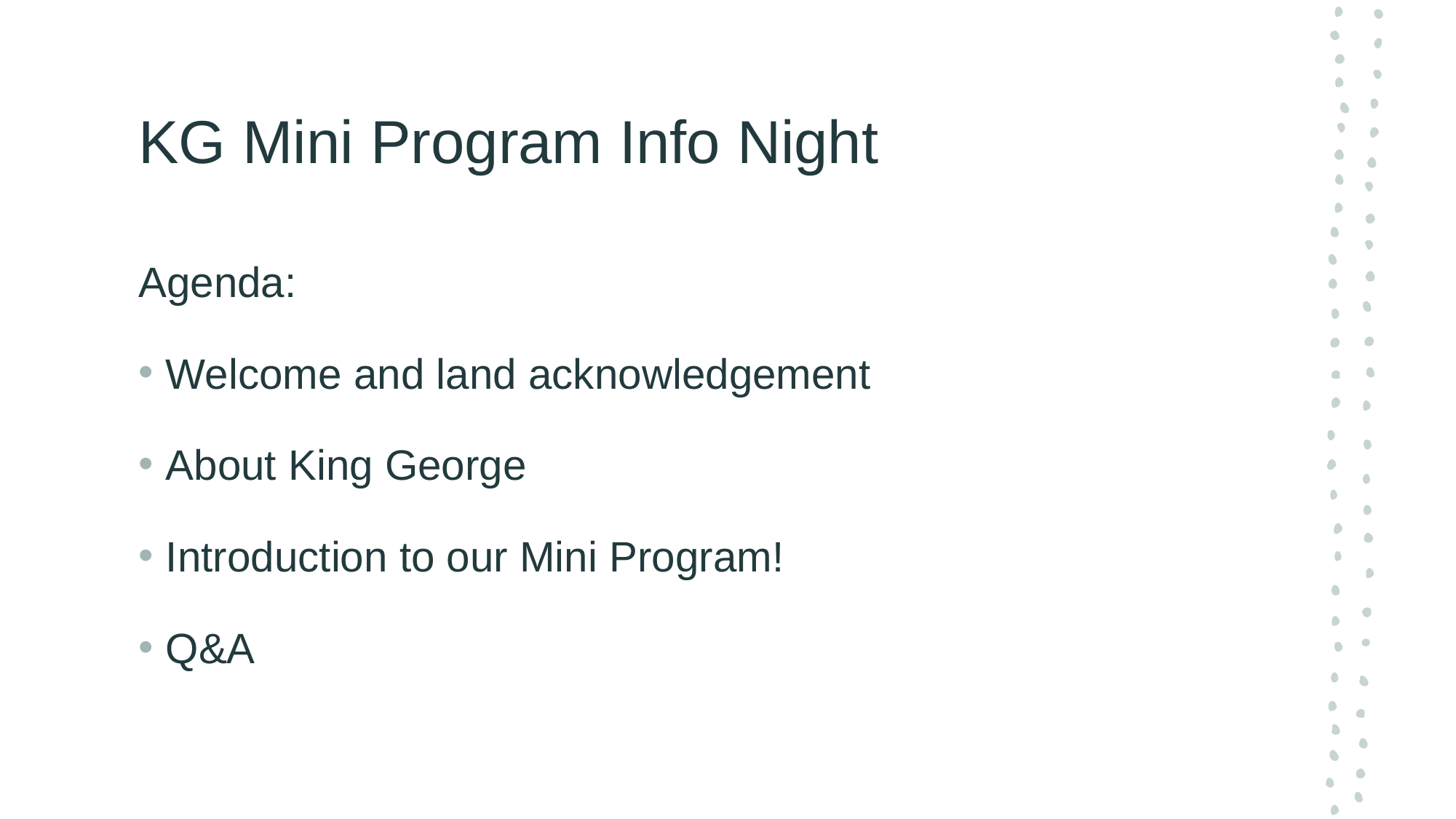

# KG Mini Program Info Night
Agenda:
Welcome and land acknowledgement
About King George
Introduction to our Mini Program!
Q&A